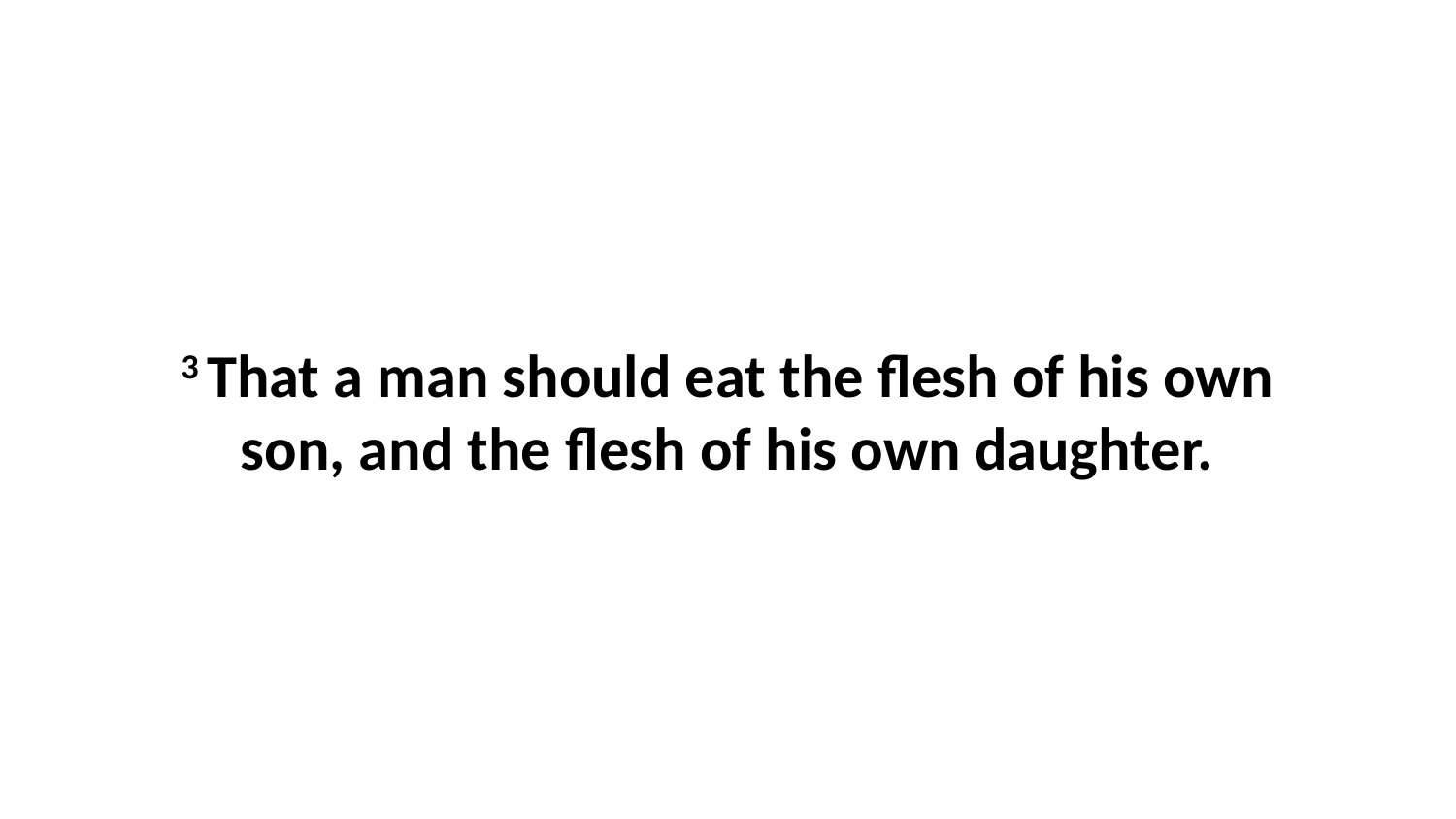

3 That a man should eat the flesh of his own son, and the flesh of his own daughter.